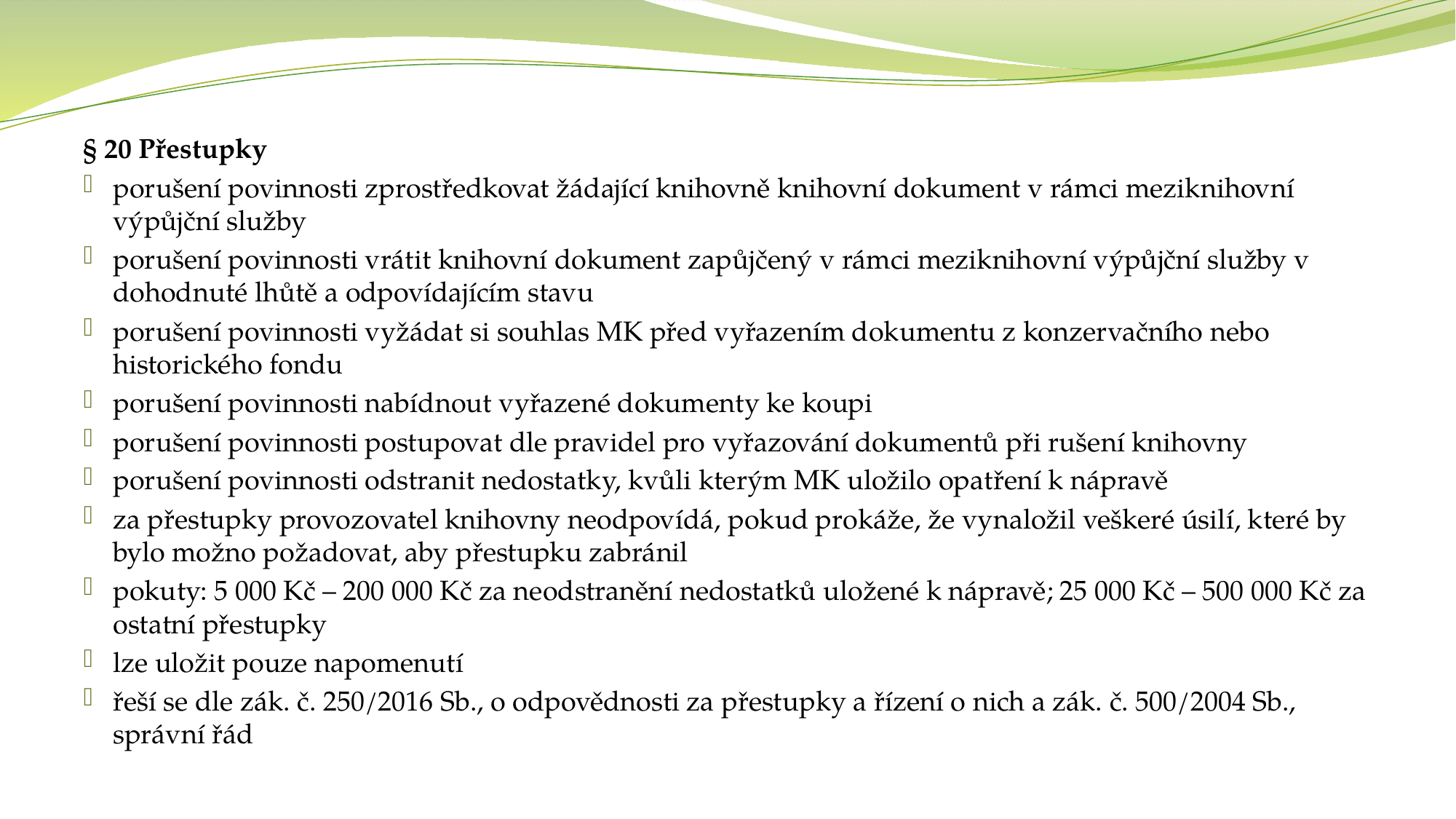

§ 20 Přestupky
porušení povinnosti zprostředkovat žádající knihovně knihovní dokument v rámci meziknihovní výpůjční služby
porušení povinnosti vrátit knihovní dokument zapůjčený v rámci meziknihovní výpůjční služby v dohodnuté lhůtě a odpovídajícím stavu
porušení povinnosti vyžádat si souhlas MK před vyřazením dokumentu z konzervačního nebo historického fondu
porušení povinnosti nabídnout vyřazené dokumenty ke koupi
porušení povinnosti postupovat dle pravidel pro vyřazování dokumentů při rušení knihovny
porušení povinnosti odstranit nedostatky, kvůli kterým MK uložilo opatření k nápravě
za přestupky provozovatel knihovny neodpovídá, pokud prokáže, že vynaložil veškeré úsilí, které by bylo možno požadovat, aby přestupku zabránil
pokuty: 5 000 Kč – 200 000 Kč za neodstranění nedostatků uložené k nápravě; 25 000 Kč – 500 000 Kč za ostatní přestupky
lze uložit pouze napomenutí
řeší se dle zák. č. 250/2016 Sb., o odpovědnosti za přestupky a řízení o nich a zák. č. 500/2004 Sb., správní řád